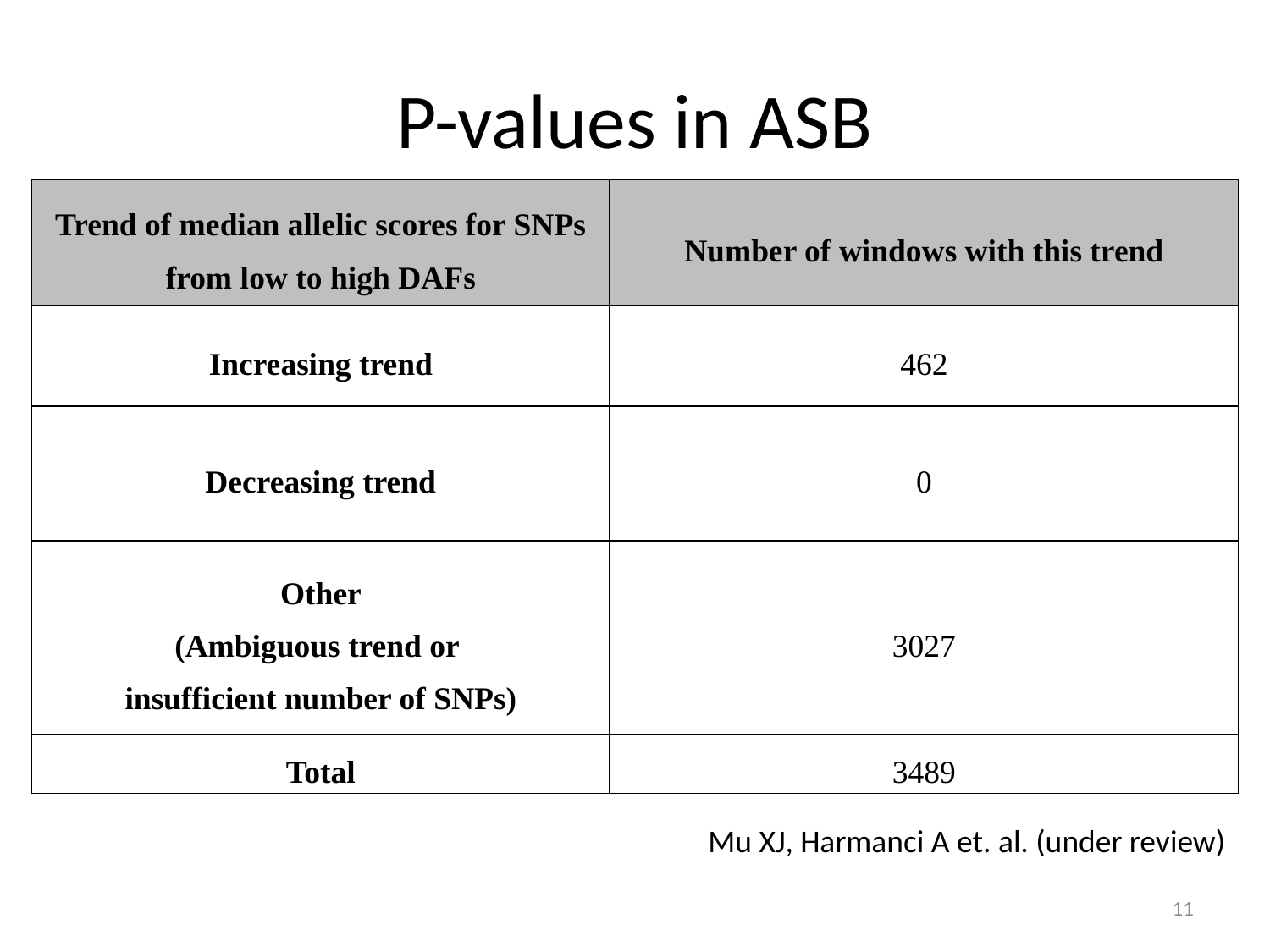

# P-values in ASB
| Trend of median allelic scores for SNPs from low to high DAFs | Number of windows with this trend |
| --- | --- |
| Increasing trend | 462 |
| Decreasing trend | 0 |
| Other (Ambiguous trend or insufficient number of SNPs) | 3027 |
| Total | 3489 |
Mu XJ, Harmanci A et. al. (under review)
11